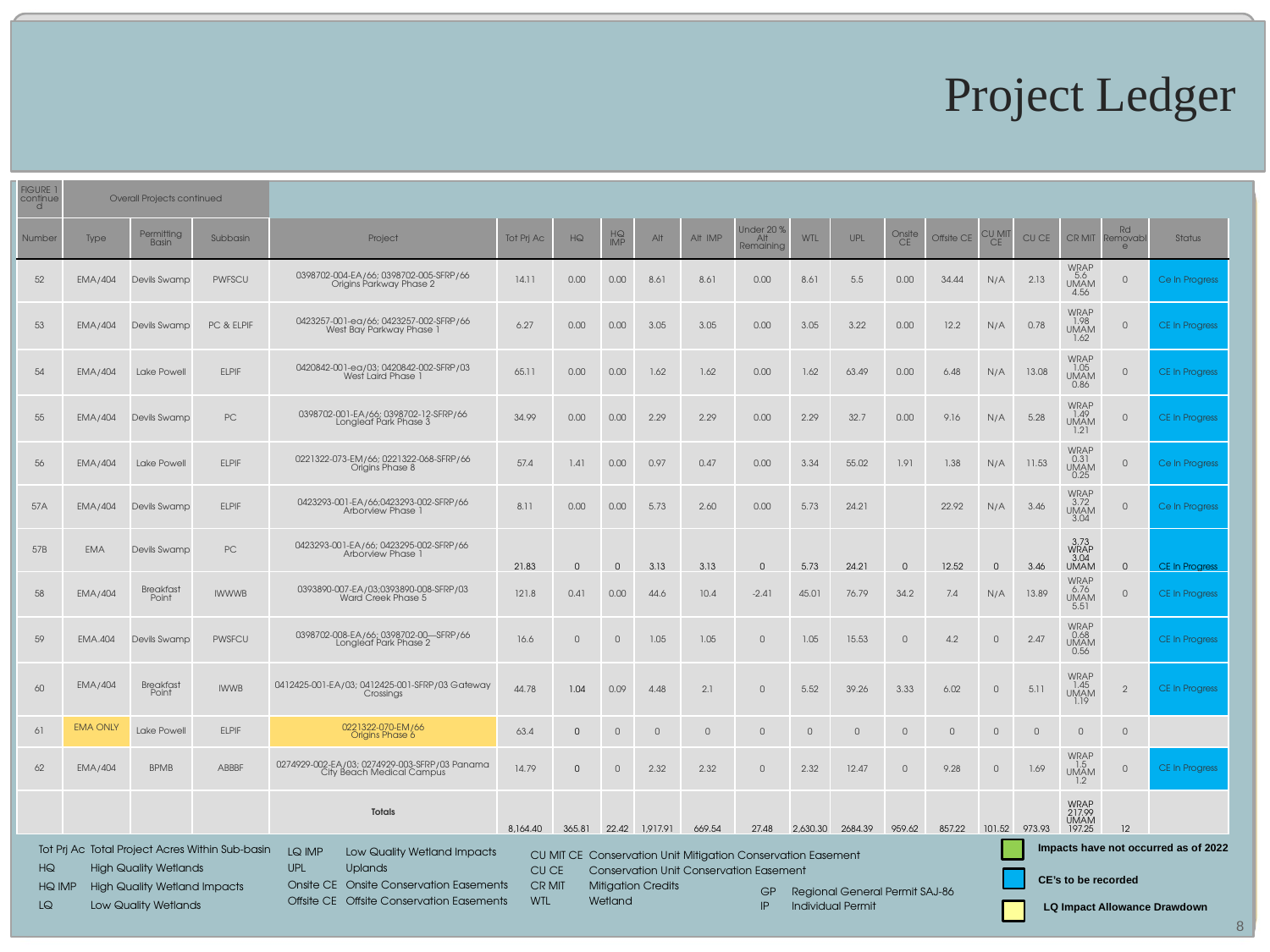

# Project Ledger

| FIGURE 1 continued | Overall Projects continued |  |  |  |  |  |  |  |  |  |  |  |  |  |  |  |  |  |  |
| --- | --- | --- | --- | --- | --- | --- | --- | --- | --- | --- | --- | --- | --- | --- | --- | --- | --- | --- | --- |
| Number | Type | Permitting Basin | Subbasin | Project | Tot Prj Ac | HQ | HQ IMP | Alt | Alt IMP | Under 20 % Alt Remaining | WTL | UPL | Onsite CE | Offsite CE | CU MIT CE | CU CE | CR MIT | Rd Removable | Status |
| 52 | EMA/404 | Devils Swamp | PWFSCU | 0398702-004-EA/66; 0398702-005-SFRP/66 Origins Parkway Phase 2 | 14.11 | 0.00 | 0.00 | 8.61 | 8.61 | 0.00 | 8.61 | 5.5 | 0.00 | 34.44 | N/A | 2.13 | WRAP 5.6 UMAM 4.56 | 0 | Ce In Progress |
| 53 | EMA/404 | Devils Swamp | PC & ELPIF | 0423257-001-ea/66; 0423257-002-SFRP/66 West Bay Parkway Phase 1 | 6.27 | 0.00 | 0.00 | 3.05 | 3.05 | 0.00 | 3.05 | 3.22 | 0.00 | 12.2 | N/A | 0.78 | WRAP 1.98 UMAM 1.62 | 0 | CE In Progress |
| 54 | EMA/404 | Lake Powell | ELPIF | 0420842-001-ea/03; 0420842-002-SFRP/03 West Laird Phase 1 | 65.11 | 0.00 | 0.00 | 1.62 | 1.62 | 0.00 | 1.62 | 63.49 | 0.00 | 6.48 | N/A | 13.08 | WRAP 1.05 UMAM 0.86 | 0 | CE In Progress |
| 55 | EMA/404 | Devils Swamp | PC | 0398702-001-EA/66; 0398702-12-SFRP/66 Longleaf Park Phase 3 | 34.99 | 0.00 | 0.00 | 2.29 | 2.29 | 0.00 | 2.29 | 32.7 | 0.00 | 9.16 | N/A | 5.28 | WRAP 1.49 UMAM 1.21 | 0 | CE In Progress |
| 56 | EMA/404 | Lake Powell | ELPIF | 0221322-073-EM/66; 0221322-068-SFRP/66 Origins Phase 8 | 57.4 | 1.41 | 0.00 | 0.97 | 0.47 | 0.00 | 3.34 | 55.02 | 1.91 | 1.38 | N/A | 11.53 | WRAP 0.31 UMAM 0.25 | 0 | Ce In Progress |
| 57A | EMA/404 | Devils Swamp | ELPIF | 0423293-001-EA/66;0423293-002-SFRP/66 Arborview Phase 1 | 8.11 | 0.00 | 0.00 | 5.73 | 2.60 | 0.00 | 5.73 | 24.21 |  | 22.92 | N/A | 3.46 | WRAP 3.72 UMAM 3.04 | 0 | Ce In Progress |
| 57B | EMA | Devils Swamp | PC | 0423293-001-EA/66; 0423295-002-SFRP/66 Arborview Phase 1 | 21.83 | 0 | 0 | 3.13 | 3.13 | 0 | 5.73 | 24.21 | 0 | 12.52 | 0 | 3.46 | 3.73 WRAP 3.04 UMAM | 0 | CE In Progress |
| 58 | EMA/404 | Breakfast Point | IWWWB | 0393890-007-EA/03;0393890-008-SFRP/03 Ward Creek Phase 5 | 121.8 | 0.41 | 0.00 | 44.6 | 10.4 | -2.41 | 45.01 | 76.79 | 34.2 | 7.4 | N/A | 13.89 | WRAP 6.76 UMAM 5.51 | 0 | CE In Progress |
| 59 | EMA.404 | Devils Swamp | PWSFCU | 0398702-008-EA/66; 0398702-00—SFRP/66 Longleaf Park Phase 2 | 16.6 | 0 | 0 | 1.05 | 1.05 | 0 | 1.05 | 15.53 | 0 | 4.2 | 0 | 2.47 | WRAP 0.68 UMAM 0.56 |  | CE In Progress |
| 60 | EMA/404 | Breakfast Point | IWWB | 0412425-001-EA/03; 0412425-001-SFRP/03 Gateway Crossings | 44.78 | 1.04 | 0.09 | 4.48 | 2.1 | 0 | 5.52 | 39.26 | 3.33 | 6.02 | 0 | 5.11 | WRAP 1.45 UMAM 1.19 | 2 | CE In Progress |
| 61 | EMA ONLY | Lake Powell | ELPIF | 0221322-070-EM/66 Origins Phase 6 | 63.4 | 0 | 0 | 0 | 0 | 0 | 0 | 0 | 0 | 0 | 0 | 0 | 0 | 0 |  |
| 62 | EMA/404 | BPMB | ABBBF | 0274929-002-EA/03; 0274929-003-SFRP/03 Panama City Beach Medical Campus | 14.79 | 0 | 0 | 2.32 | 2.32 | 0 | 2.32 | 12.47 | 0 | 9.28 | 0 | 1.69 | WRAP 1.5 UMAM 1.2 | 0 | CE In Progress |
|  |  |  |  | Totals | 8,164.40 | 365.81 | 22.42 | 1,917.91 | 669.54 | 27.48 | 2,630.30 | 2684.39 | 959.62 | 857.22 | 101.52 | 973.93 | WRAP 217.99 UMAM 197.25 | 12 |  |

        Impacts have not occurred as of 2022
| Tot Prj Ac | Total Project Acres Within Sub-basin |
| --- | --- |
| HQ | High Quality Wetlands |
| HQ IMP | High Quality Wetland Impacts |
| LQ | Low Quality Wetlands |
| CU MIT CE | Conservation Unit Mitigation Conservation Easement |
| --- | --- |
| CU CE | Conservation Unit Conservation Easement |
| CR MIT | Mitigation Credits |
| WTL | Wetland |

| LQ IMP | Low Quality Wetland Impacts |
| --- | --- |
| UPL | Uplands |
| Onsite CE | Onsite Conservation Easements |
| Offsite CE | Offsite Conservation Easements |
CE’s to be recorded

| GP | Regional General Permit SAJ-86 |
| --- | --- |
| IP | Individual Permit |
LQ Impact Allowance Drawdown

8